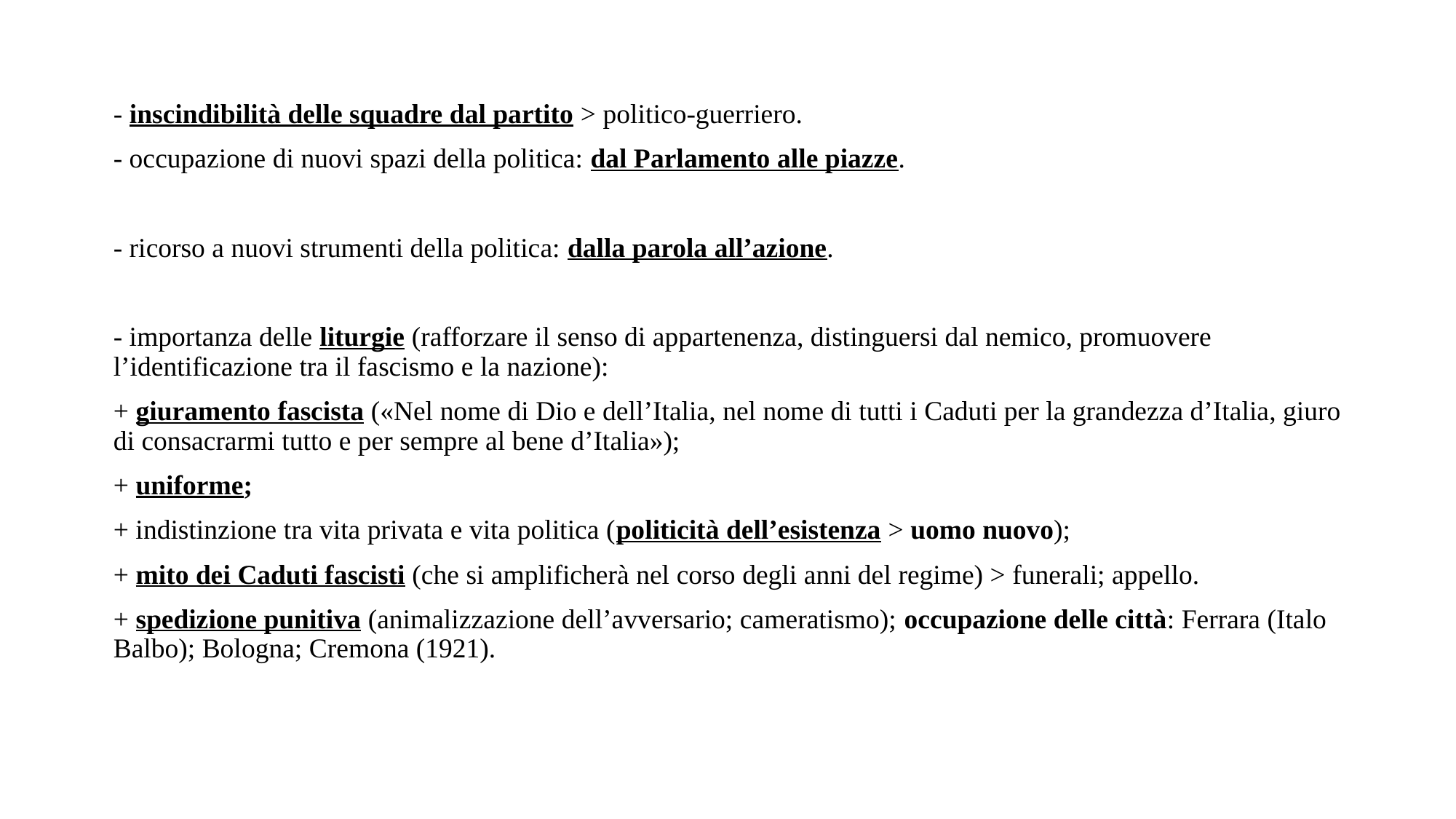

- inscindibilità delle squadre dal partito > politico-guerriero.
- occupazione di nuovi spazi della politica: dal Parlamento alle piazze.

- ricorso a nuovi strumenti della politica: dalla parola all’azione.

- importanza delle liturgie (rafforzare il senso di appartenenza, distinguersi dal nemico, promuovere l’identificazione tra il fascismo e la nazione):
+ giuramento fascista («Nel nome di Dio e dell’Italia, nel nome di tutti i Caduti per la grandezza d’Italia, giuro di consacrarmi tutto e per sempre al bene d’Italia»);
+ uniforme;
+ indistinzione tra vita privata e vita politica (politicità dell’esistenza > uomo nuovo);
+ mito dei Caduti fascisti (che si amplificherà nel corso degli anni del regime) > funerali; appello.
+ spedizione punitiva (animalizzazione dell’avversario; cameratismo); occupazione delle città: Ferrara (Italo Balbo); Bologna; Cremona (1921).